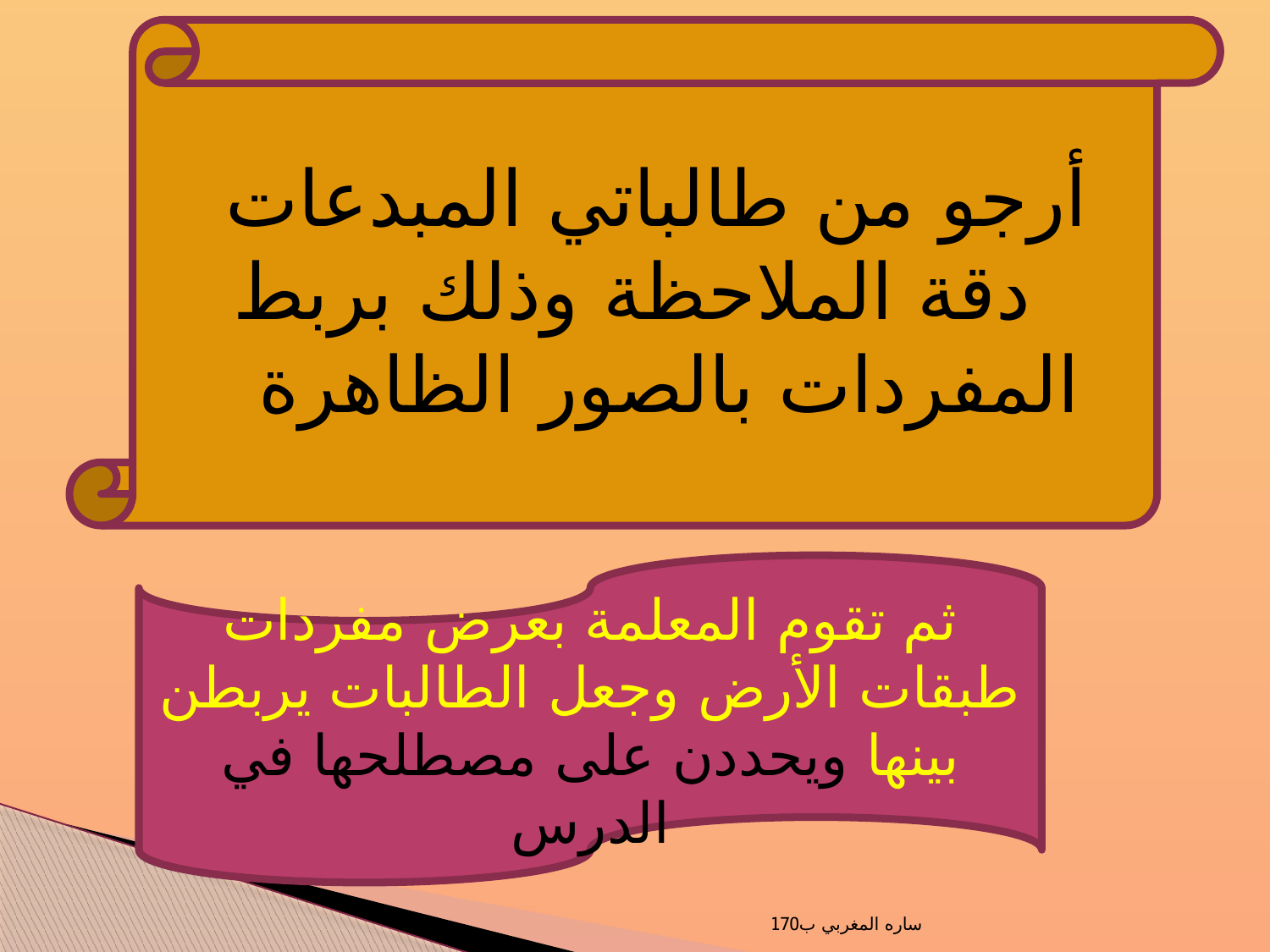

أرجو من طالباتي المبدعات
 دقة الملاحظة وذلك بربط المفردات بالصور الظاهرة
ثم تقوم المعلمة بعرض مفردات طبقات الأرض وجعل الطالبات يربطن بينها ويحددن على مصطلحها في الدرس
ساره المغربي ب170